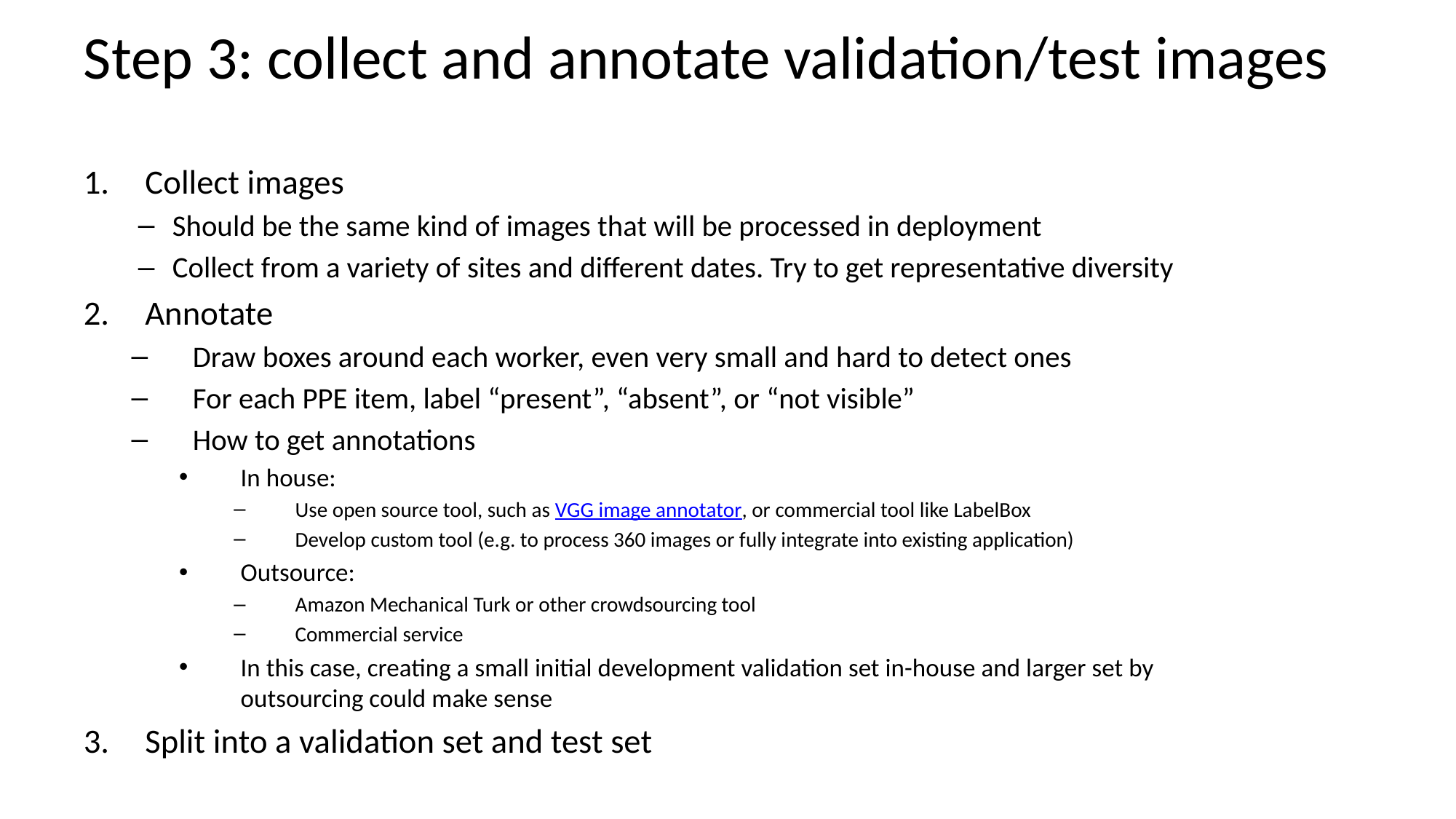

# Step 3: collect and annotate validation/test images
Collect images
Should be the same kind of images that will be processed in deployment
Collect from a variety of sites and different dates. Try to get representative diversity
Annotate
Draw boxes around each worker, even very small and hard to detect ones
For each PPE item, label “present”, “absent”, or “not visible”
How to get annotations
In house:
Use open source tool, such as VGG image annotator, or commercial tool like LabelBox
Develop custom tool (e.g. to process 360 images or fully integrate into existing application)
Outsource:
Amazon Mechanical Turk or other crowdsourcing tool
Commercial service
In this case, creating a small initial development validation set in-house and larger set by outsourcing could make sense
Split into a validation set and test set